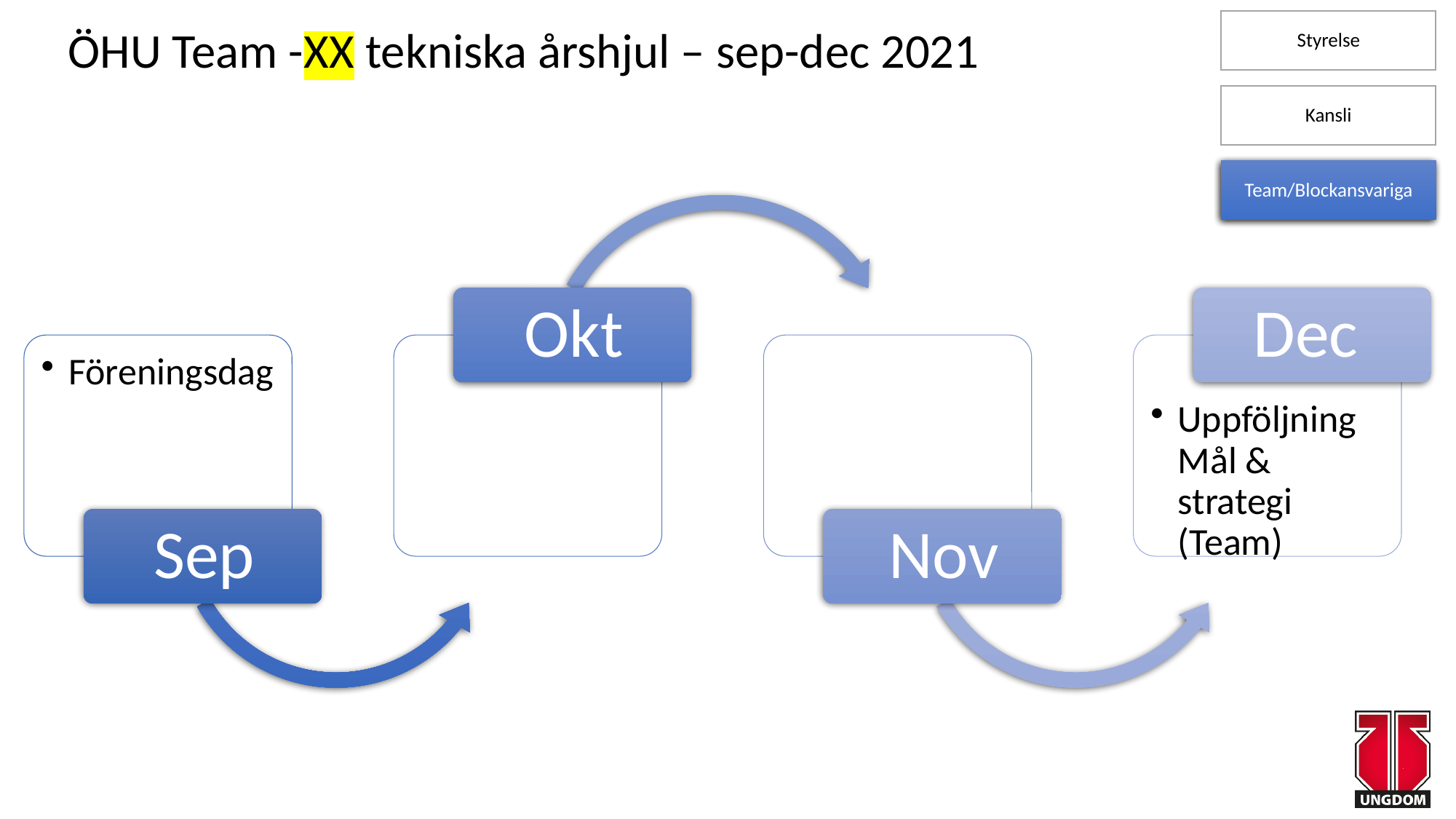

# ÖHU Team -XX tekniska årshjul – sep-dec 2021

Styrelse

Kansli

Team/Blockansvariga
Föreningsdag
Sep

Okt

Nov
Uppföljning Mål & strategi (Team)
Dec